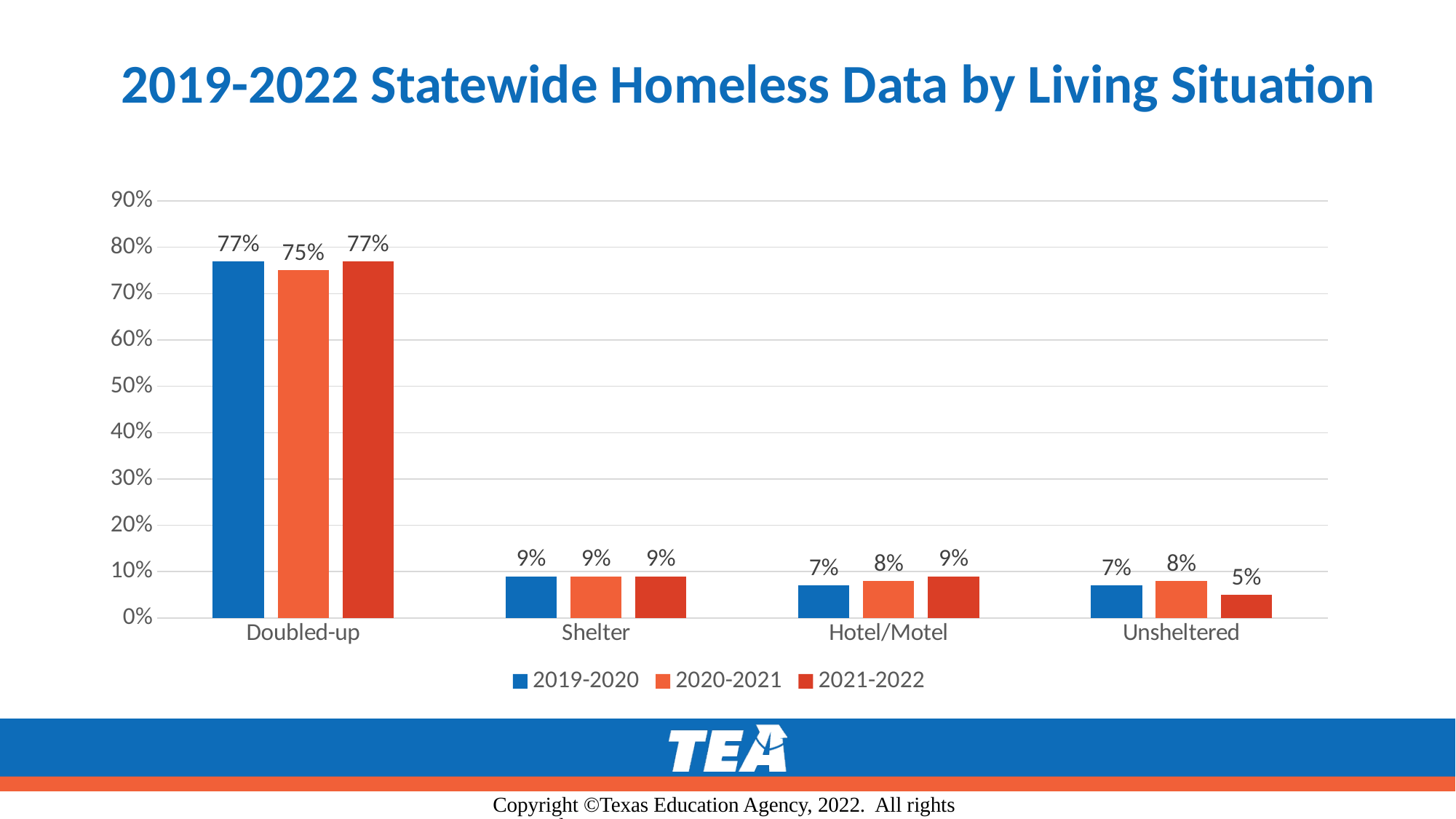

# 2019-2022 Statewide Homeless Data by Living Situation

### Chart

| Category | 2019-2020 | 2020-2021 | 2021-2022 |
|---|---|---|---|
| Doubled-up | 0.77 | 0.75 | 0.77 |
| Shelter | 0.09 | 0.09 | 0.09 |
| Hotel/Motel | 0.07 | 0.08 | 0.09 |
| Unsheltered | 0.07 | 0.08 | 0.05 |
Copyright ©Texas Education Agency, 2022.  All rights reserved